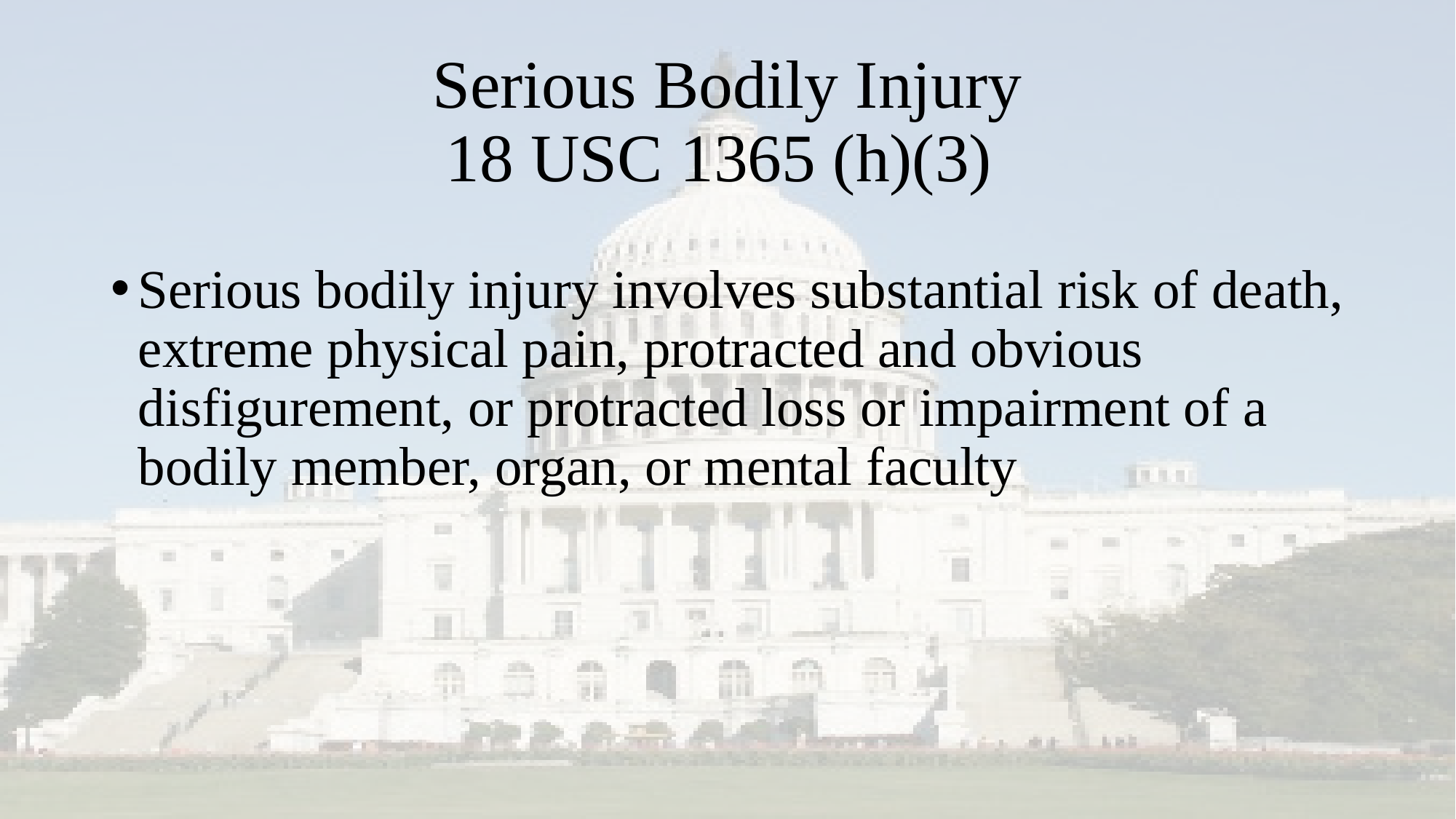

# Serious Bodily Injury 18 USC 1365 (h)(3)
Serious bodily injury involves substantial risk of death, extreme physical pain, protracted and obvious disfigurement, or protracted loss or impairment of a bodily member, organ, or mental faculty